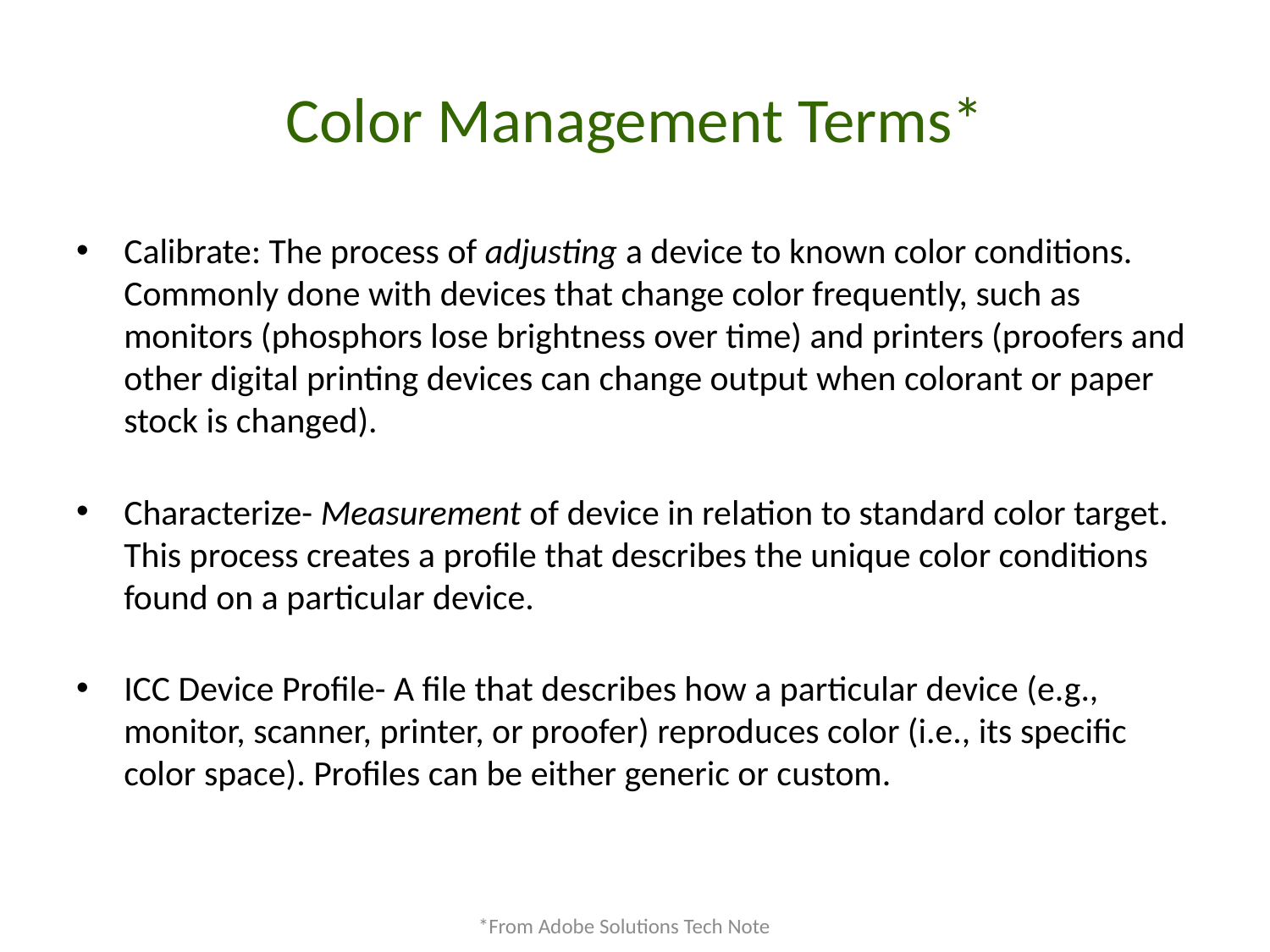

# Color Management Terms*
Calibrate: The process of adjusting a device to known color conditions. Commonly done with devices that change color frequently, such as monitors (phosphors lose brightness over time) and printers (proofers and other digital printing devices can change output when colorant or paper stock is changed).
Characterize- Measurement of device in relation to standard color target. This process creates a profile that describes the unique color conditions found on a particular device.
ICC Device Profile- A file that describes how a particular device (e.g., monitor, scanner, printer, or proofer) reproduces color (i.e., its specific color space). Profiles can be either generic or custom.
*From Adobe Solutions Tech Note